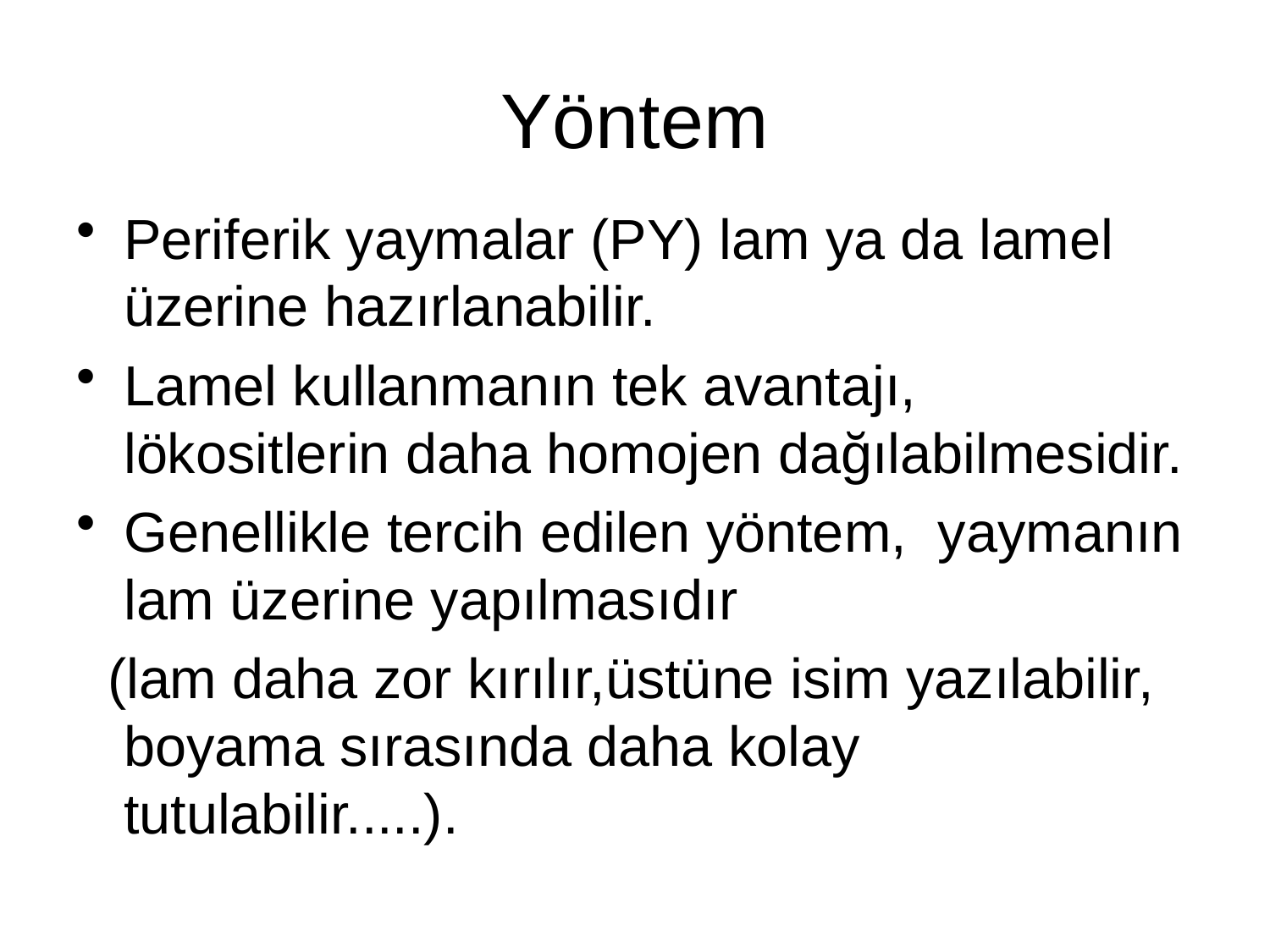

# Yöntem
Periferik yaymalar (PY) lam ya da lamel üzerine hazırlanabilir.
Lamel kullanmanın tek avantajı, lökositlerin daha homojen dağılabilmesidir.
Genellikle tercih edilen yöntem,  yaymanın lam üzerine yapılmasıdır
  (lam daha zor kırılır,üstüne isim yazılabilir, boyama sırasında daha kolay tutulabilir.....).